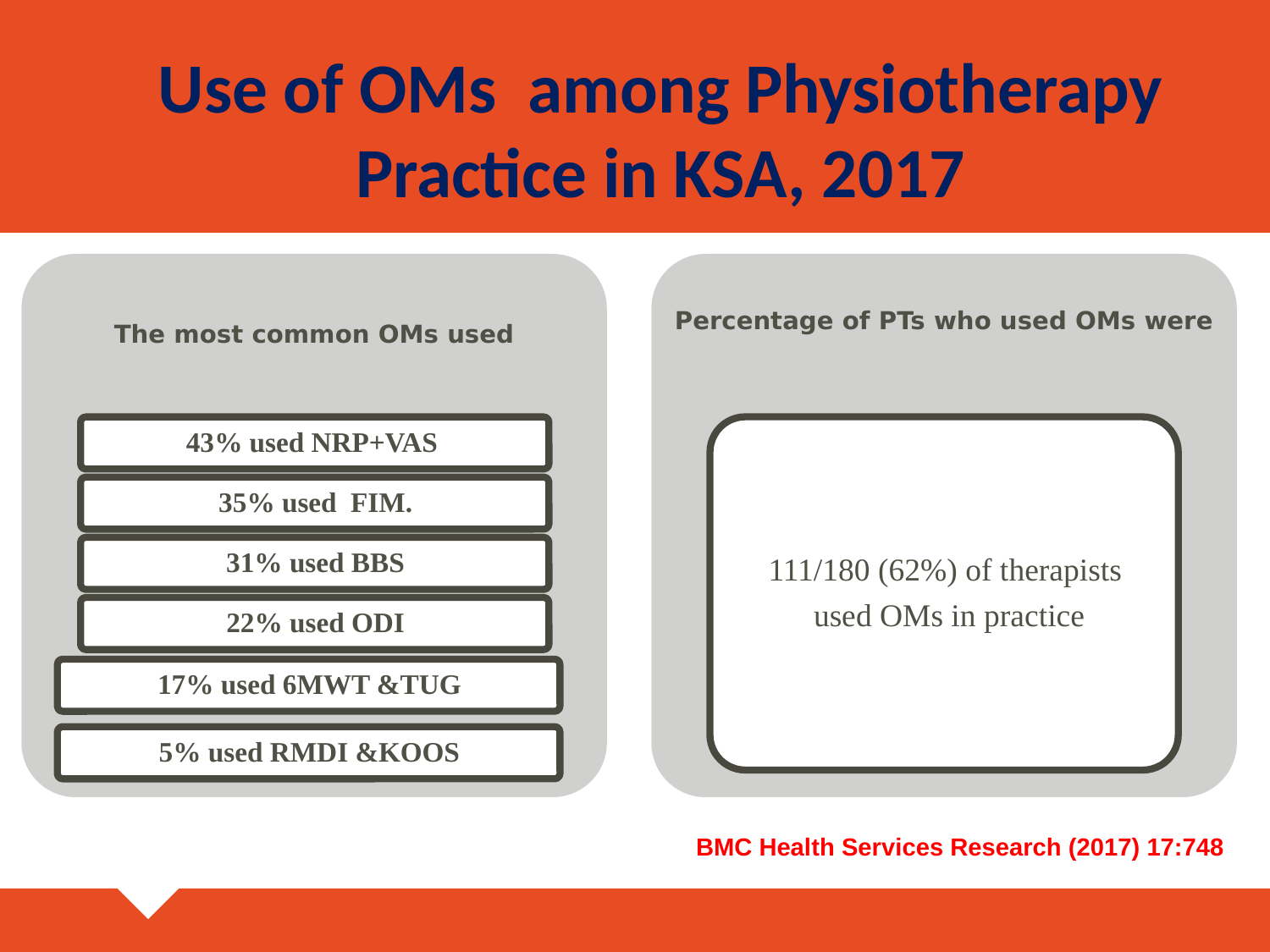

# Use of OMs  among Physiotherapy Practice in KSA, 2017
The most common OMs used
43% used NRP+VAS
35% used  FIM.
31% used BBS
22% used ODI
17% used 6MWT &TUG
5% used RMDI &KOOS
Percentage of PTs who used OMs were
111/180 (62%) of therapists
used OMs in practice
BMC Health Services Research (2017) 17:748